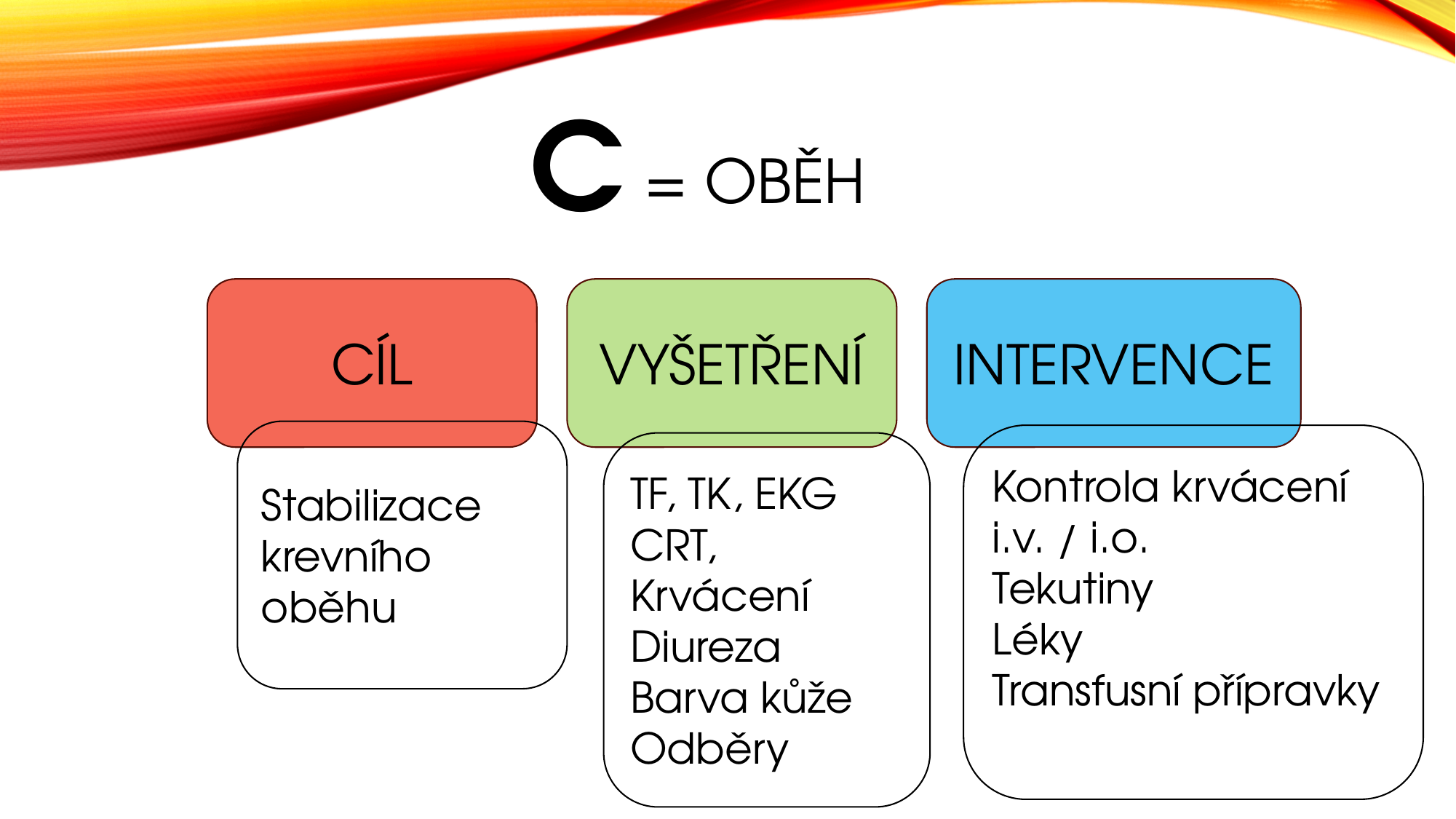

# C
= OBĚH
CÍL
VYŠETŘENÍ
INTERVENCE
Stabilizace krevního oběhu
Kontrola krvácení
i.v. / i.o.
Tekutiny
Léky
Transfusní přípravky

TF, TK, EKG
CRT,
Krvácení
Diureza
Barva kůže
Odběry